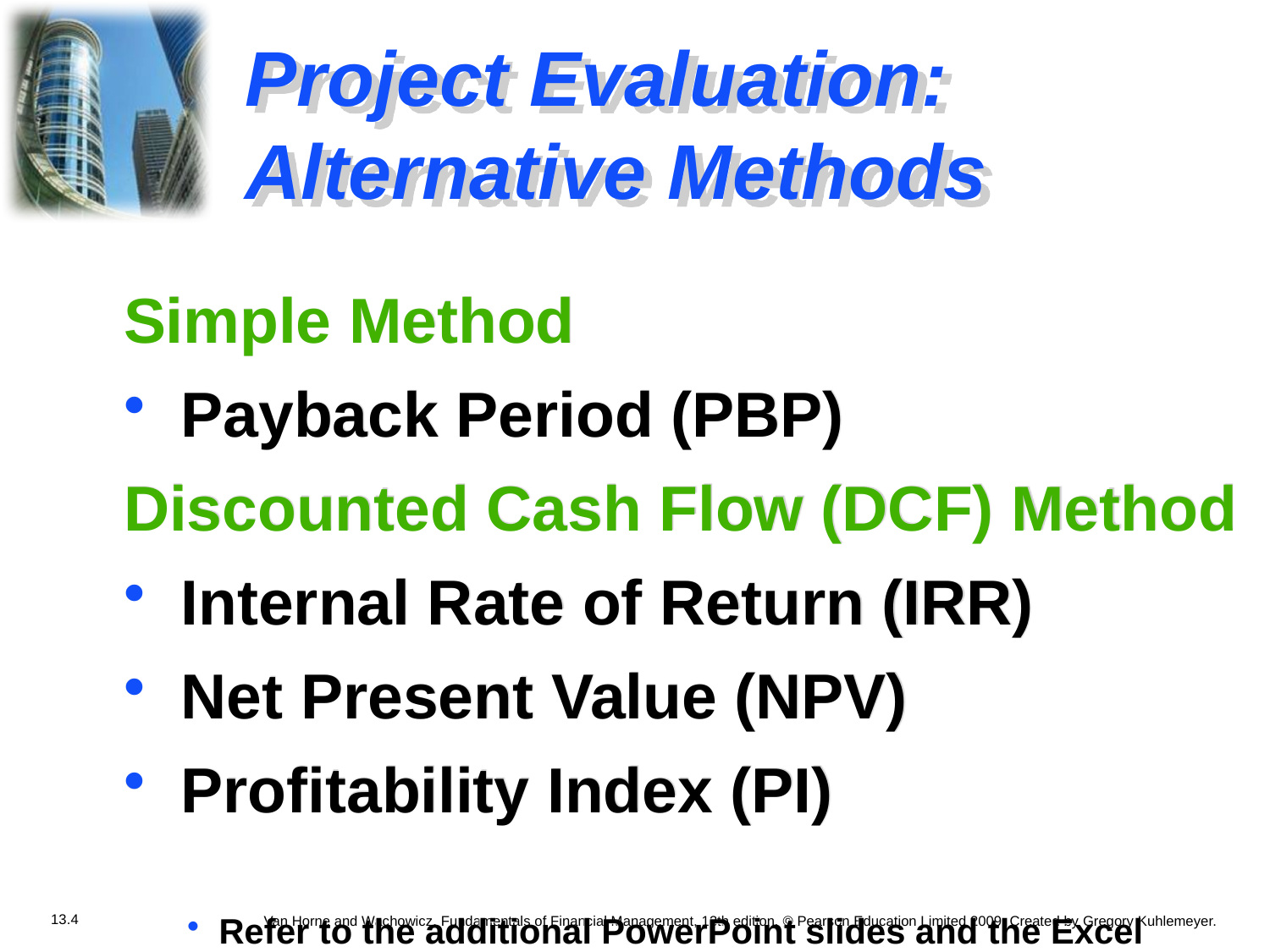

# Project Evaluation:  Alternative Methods
Simple Method
 Payback Period (PBP)
Discounted Cash Flow (DCF) Method
 Internal Rate of Return (IRR)
 Net Present Value (NPV)
 Profitability Index (PI)

Refer to the additional PowerPoint slides and the Excel spreadsheet “VW13E-13b.xlsx” for computer-based solutions.